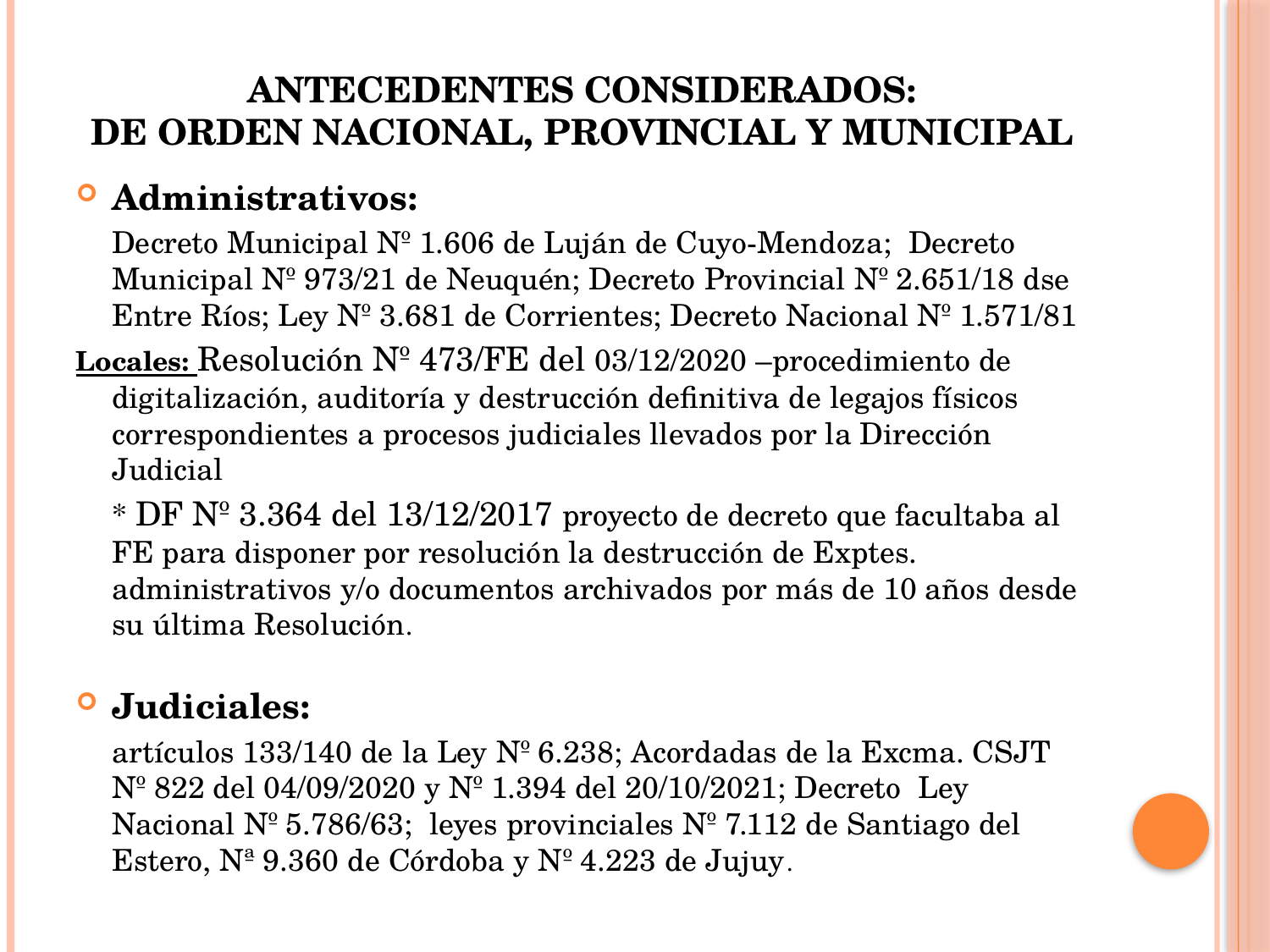

# Antecedentes considerados: de orden nacional, provincial y municipal
Administrativos:
	Decreto Municipal Nº 1.606 de Luján de Cuyo-Mendoza;  Decreto Municipal Nº 973/21 de Neuquén; Decreto Provincial Nº 2.651/18 dse Entre Ríos; Ley Nº 3.681 de Corrientes; Decreto Nacional Nº 1.571/81
Locales: Resolución Nº 473/FE del 03/12/2020 –procedimiento de digitalización, auditoría y destrucción definitiva de legajos físicos correspondientes a procesos judiciales llevados por la Dirección Judicial
	* DF Nº 3.364 del 13/12/2017 proyecto de decreto que facultaba al FE para disponer por resolución la destrucción de Exptes. administrativos y/o documentos archivados por más de 10 años desde su última Resolución.

Judiciales:
	artículos 133/140 de la Ley Nº 6.238; Acordadas de la Excma. CSJT Nº 822 del 04/09/2020 y Nº 1.394 del 20/10/2021; Decreto  Ley Nacional Nº 5.786/63;  leyes provinciales Nº 7.112 de Santiago del Estero, Nª 9.360 de Córdoba y Nº 4.223 de Jujuy.